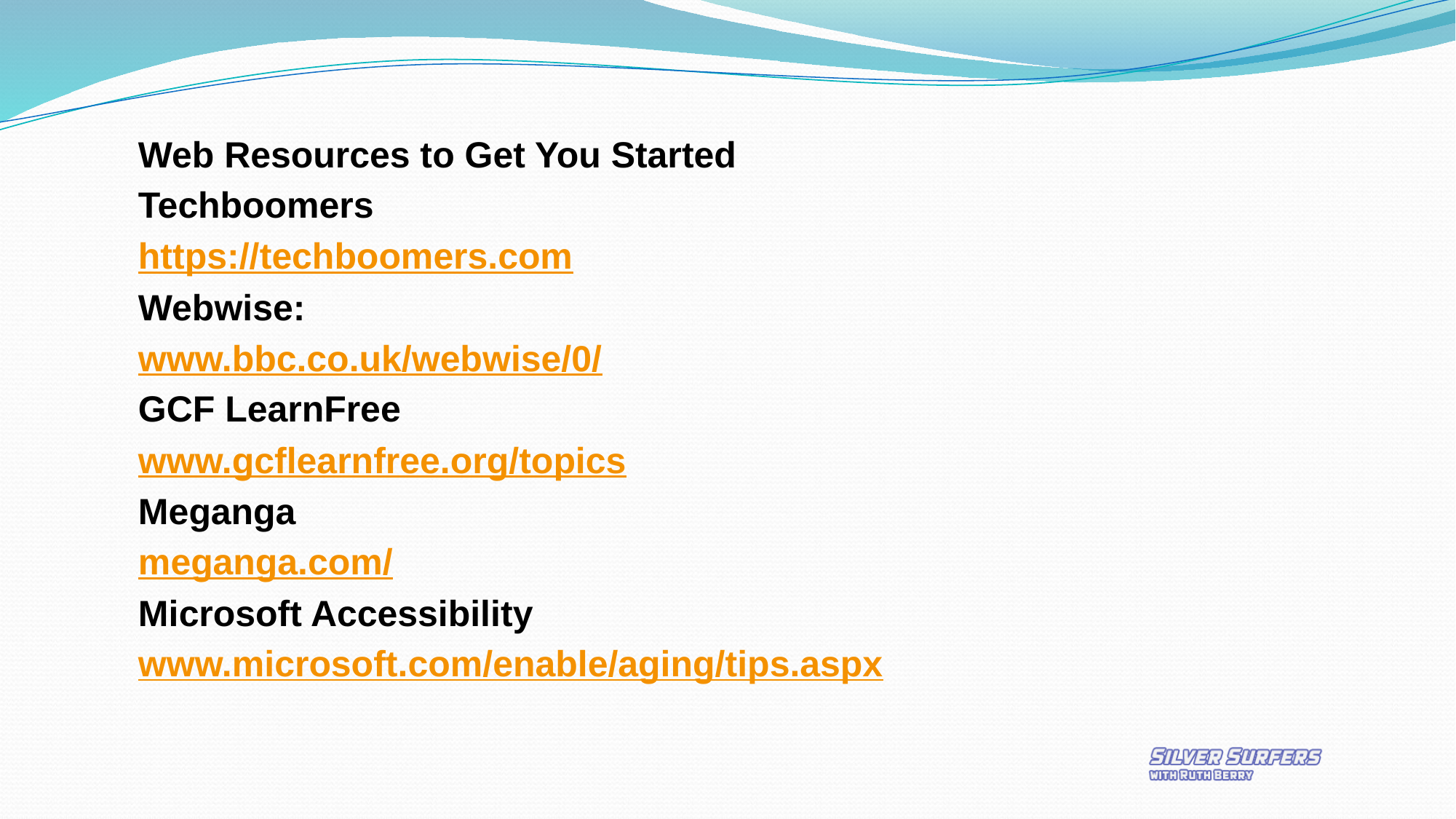

Web Resources to Get You Started
Techboomers
https://techboomers.com
Webwise:
www.bbc.co.uk/webwise/0/
GCF LearnFree
www.gcflearnfree.org/topics
Meganga
meganga.com/
Microsoft Accessibility
www.microsoft.com/enable/aging/tips.aspx